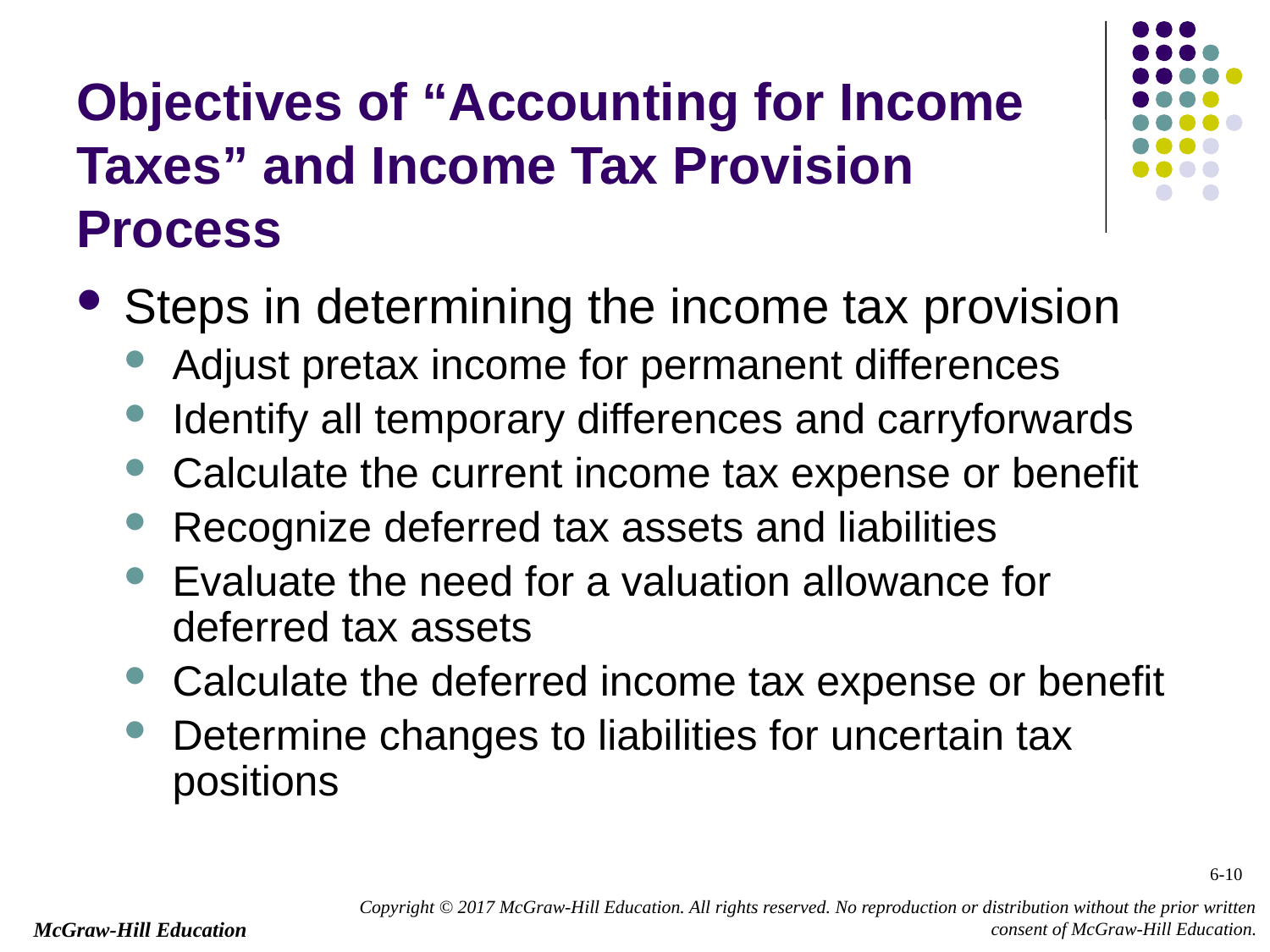

# Objectives of “Accounting for Income Taxes” and Income Tax Provision Process
Steps in determining the income tax provision
Adjust pretax income for permanent differences
Identify all temporary differences and carryforwards
Calculate the current income tax expense or benefit
Recognize deferred tax assets and liabilities
Evaluate the need for a valuation allowance for deferred tax assets
Calculate the deferred income tax expense or benefit
Determine changes to liabilities for uncertain tax positions